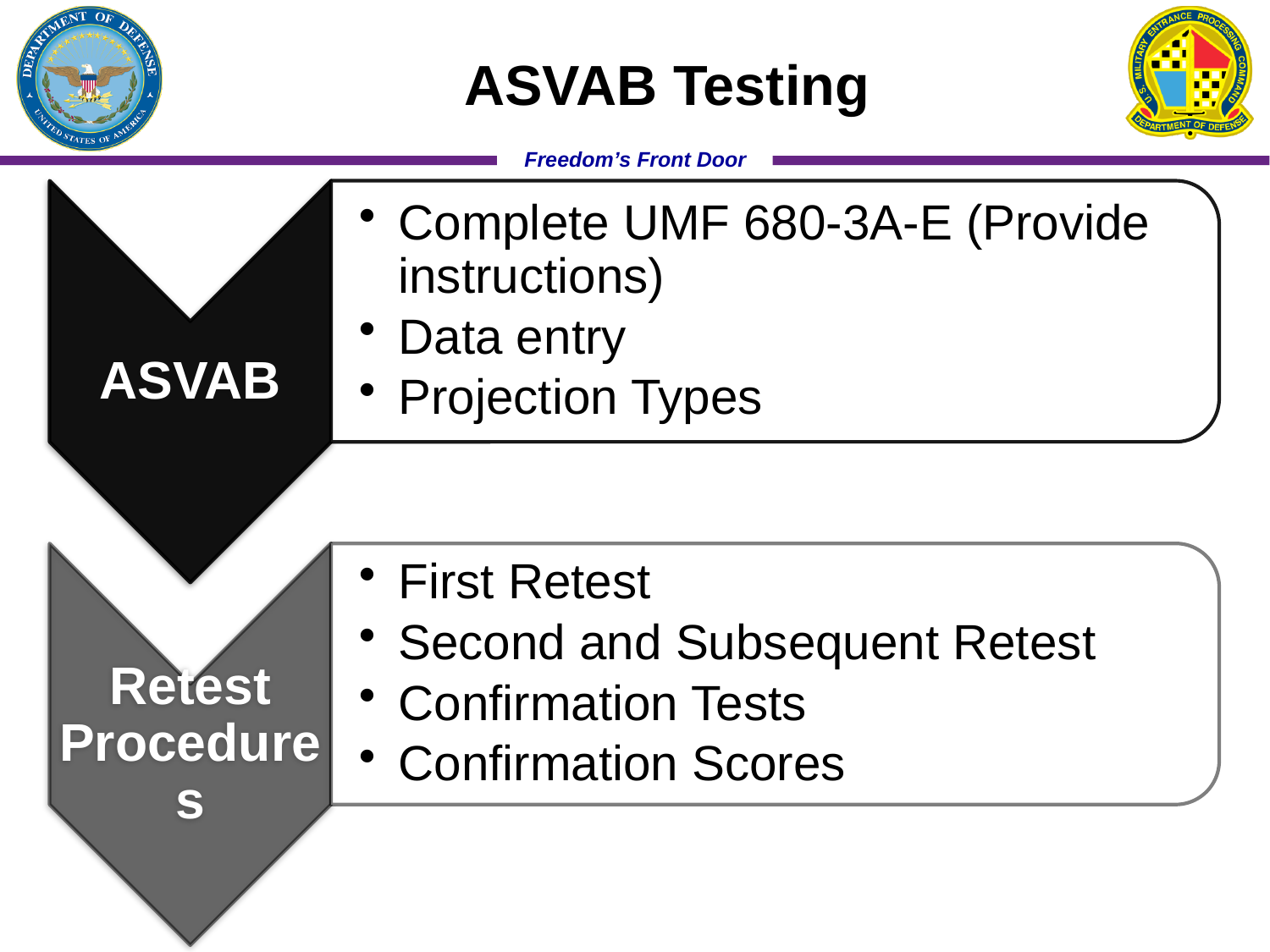

ASVAB Testing
ASVAB
Complete UMF 680-3A-E (Provide instructions)
Data entry
Projection Types
Retest Procedures
First Retest
Second and Subsequent Retest
Confirmation Tests
Confirmation Scores